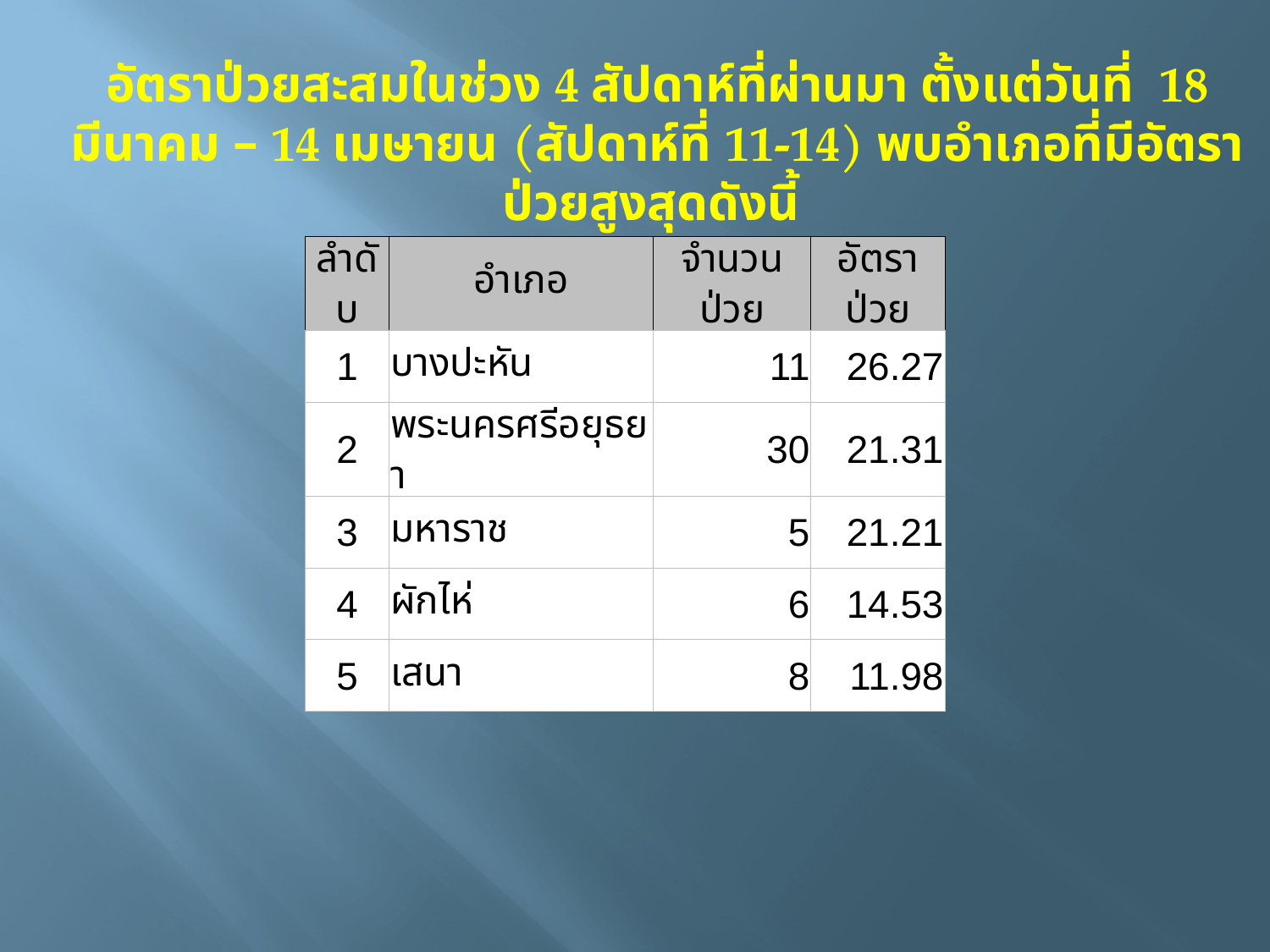

อัตราป่วยสะสมในช่วง 4 สัปดาห์ที่ผ่านมา ตั้งแต่วันที่  18 มีนาคม – 14 เมษายน (สัปดาห์ที่ 11-14) พบอำเภอที่มีอัตราป่วยสูงสุดดังนี้
| ลำดับ | อำเภอ | จำนวนป่วย | อัตราป่วย |
| --- | --- | --- | --- |
| 1 | บางปะหัน | 11 | 26.27 |
| 2 | พระนครศรีอยุธยา | 30 | 21.31 |
| 3 | มหาราช | 5 | 21.21 |
| 4 | ผักไห่ | 6 | 14.53 |
| 5 | เสนา | 8 | 11.98 |